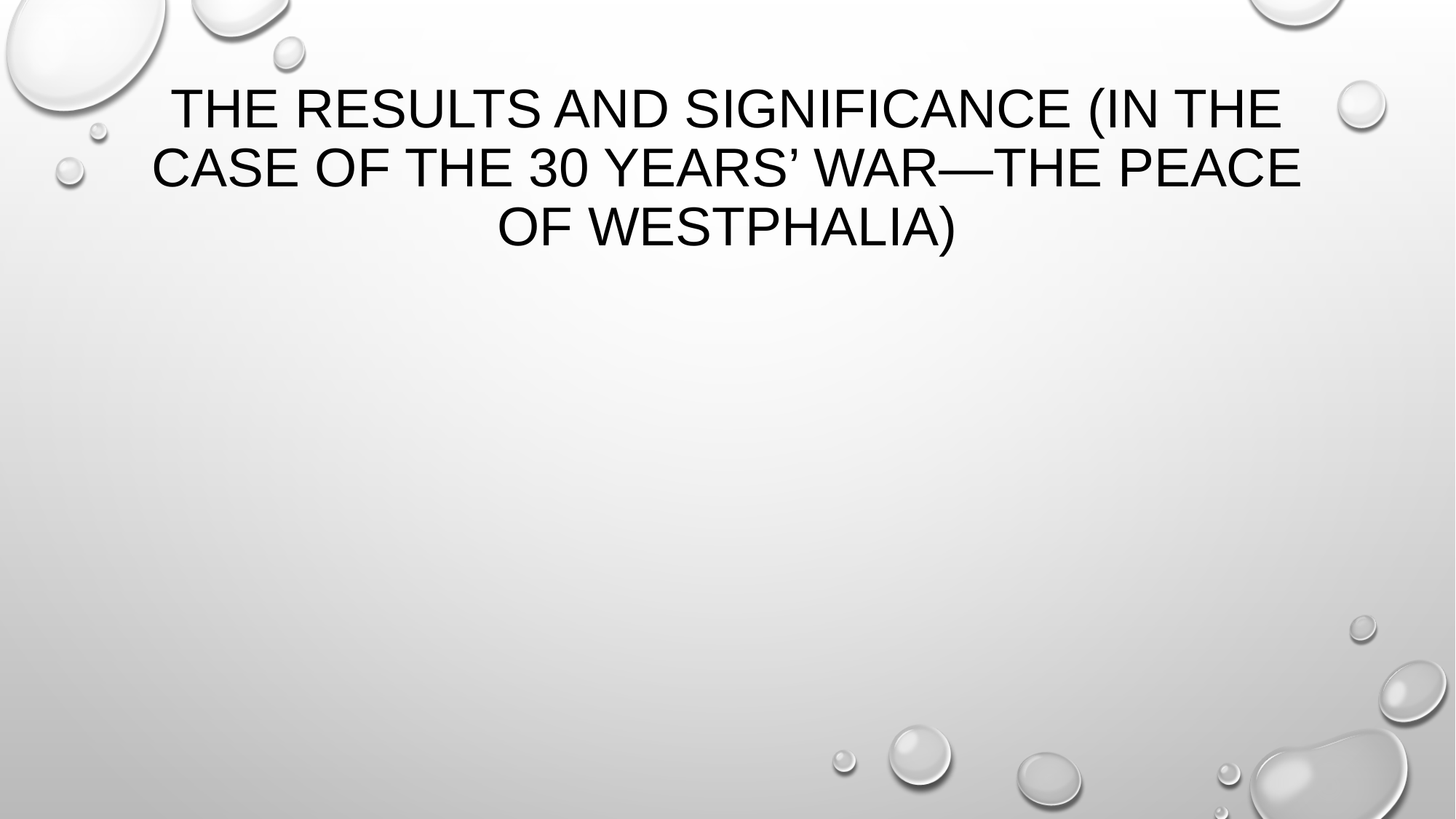

# The results and significance (in the case of the 30 years’ war—the peace of Westphalia)